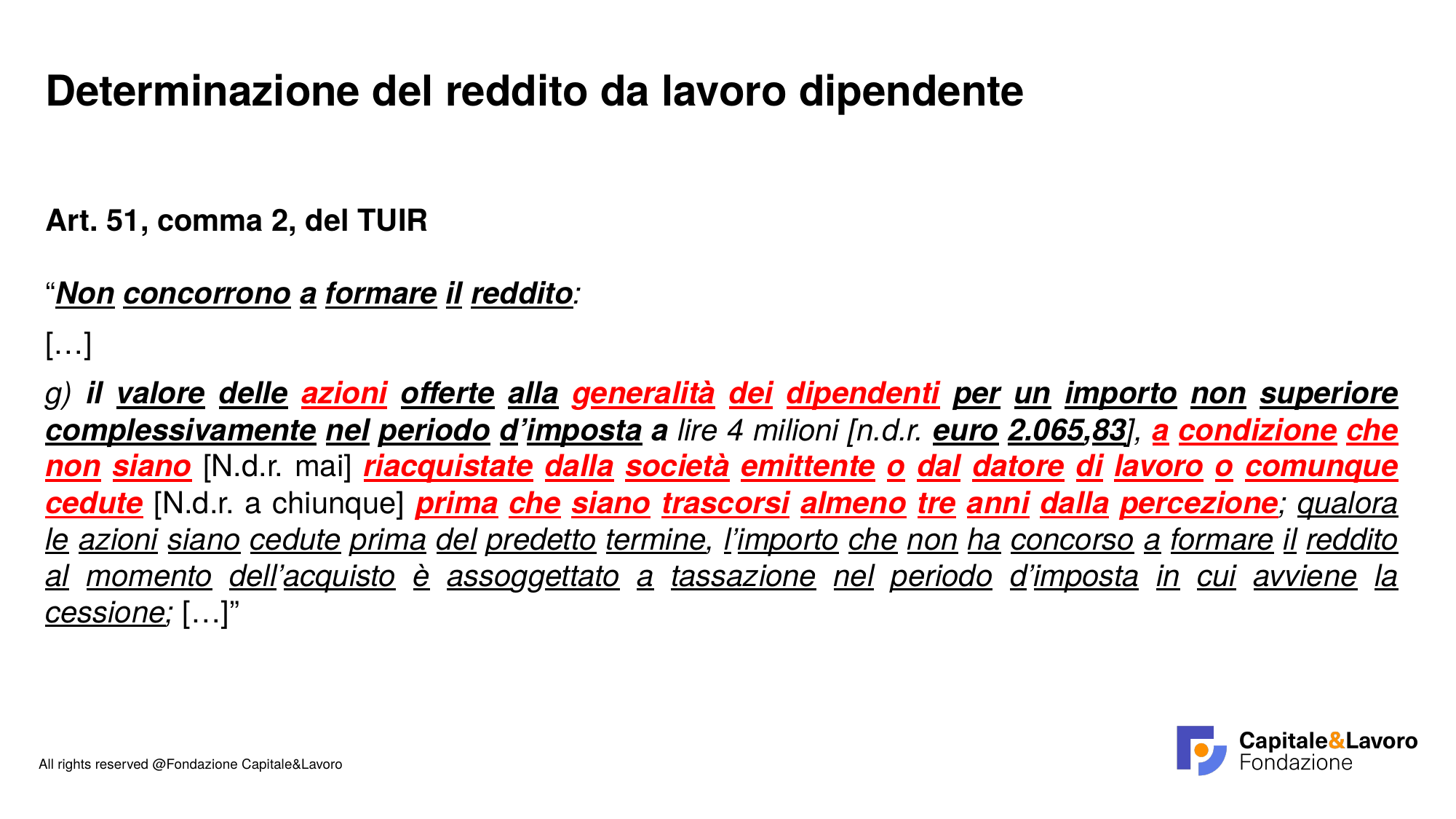

Determinazione del reddito da lavoro dipendente
Art. 51, comma 2, del TUIR

“Non concorrono a formare il reddito:
[…]
g) il valore delle azioni offerte alla generalità dei dipendenti per un importo non superiore complessivamente nel periodo d’imposta a lire 4 milioni [n.d.r. euro 2.065,83], a condizione che non siano [N.d.r. mai] riacquistate dalla società emittente o dal datore di lavoro o comunque cedute [N.d.r. a chiunque] prima che siano trascorsi almeno tre anni dalla percezione; qualora le azioni siano cedute prima del predetto termine, l’importo che non ha concorso a formare il reddito al momento dell’acquisto è assoggettato a tassazione nel periodo d’imposta in cui avviene la cessione; […]”